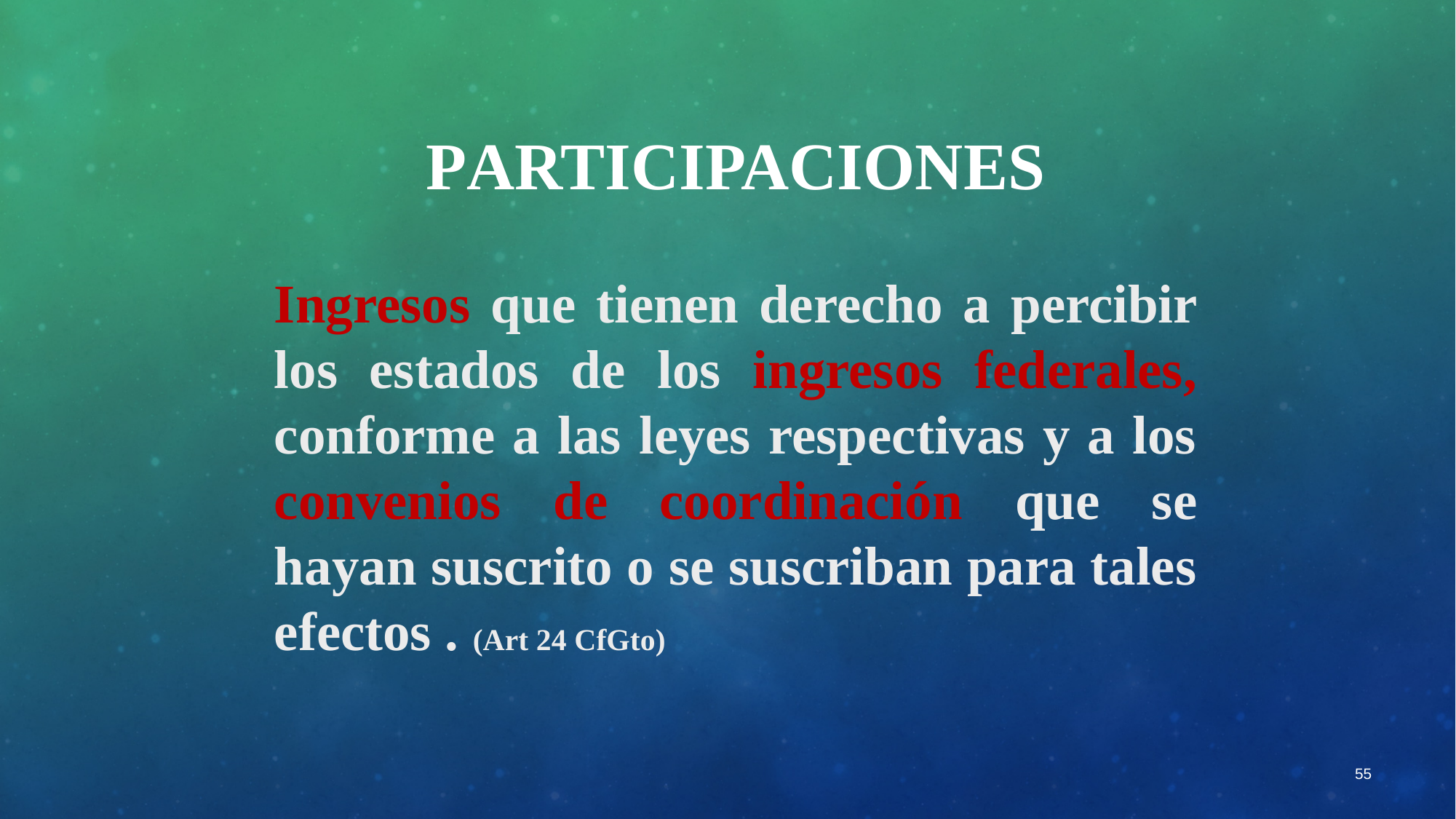

PARTICIPACIONES

Ingresos que tienen derecho a percibir los estados de los ingresos federales, conforme a las leyes respectivas y a los convenios de coordinación que se hayan suscrito o se suscriban para tales efectos . (Art 24 CfGto)
55